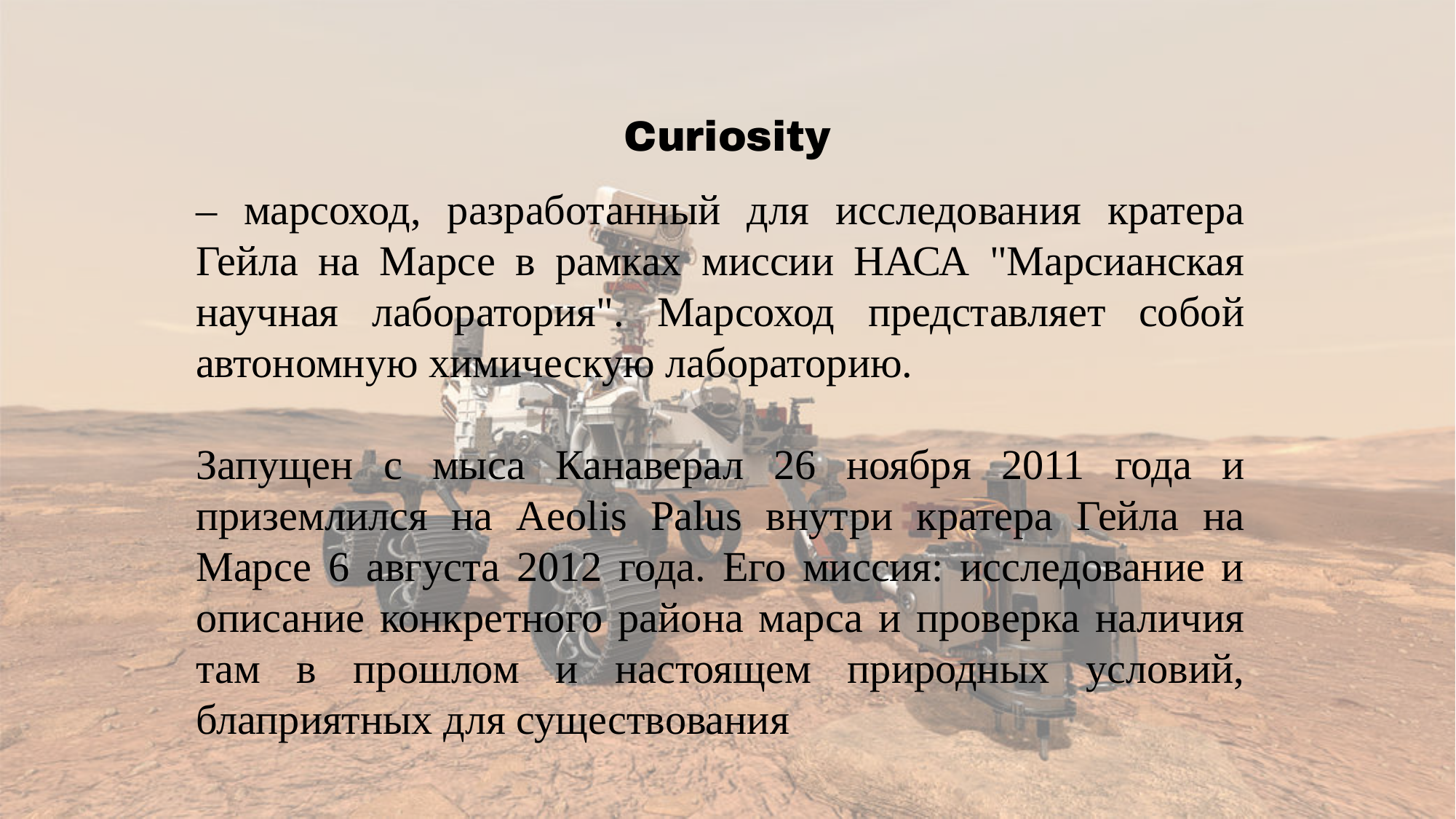

Curiosity
– марсоход, разработанный для исследования кратера Гейла на Марсе в рамках миссии НАСА "Марсианская научная лаборатория". Марсоход представляет собой автономную химическую лабораторию.

Запущен с мыса Канаверал 26 ноября 2011 года и приземлился на Aeolis Palus внутри кратера Гейла на Марсе 6 августа 2012 года. Его миссия: исследование и описание конкретного района марса и проверка наличия там в прошлом и настоящем природных условий, блаприятных для существования